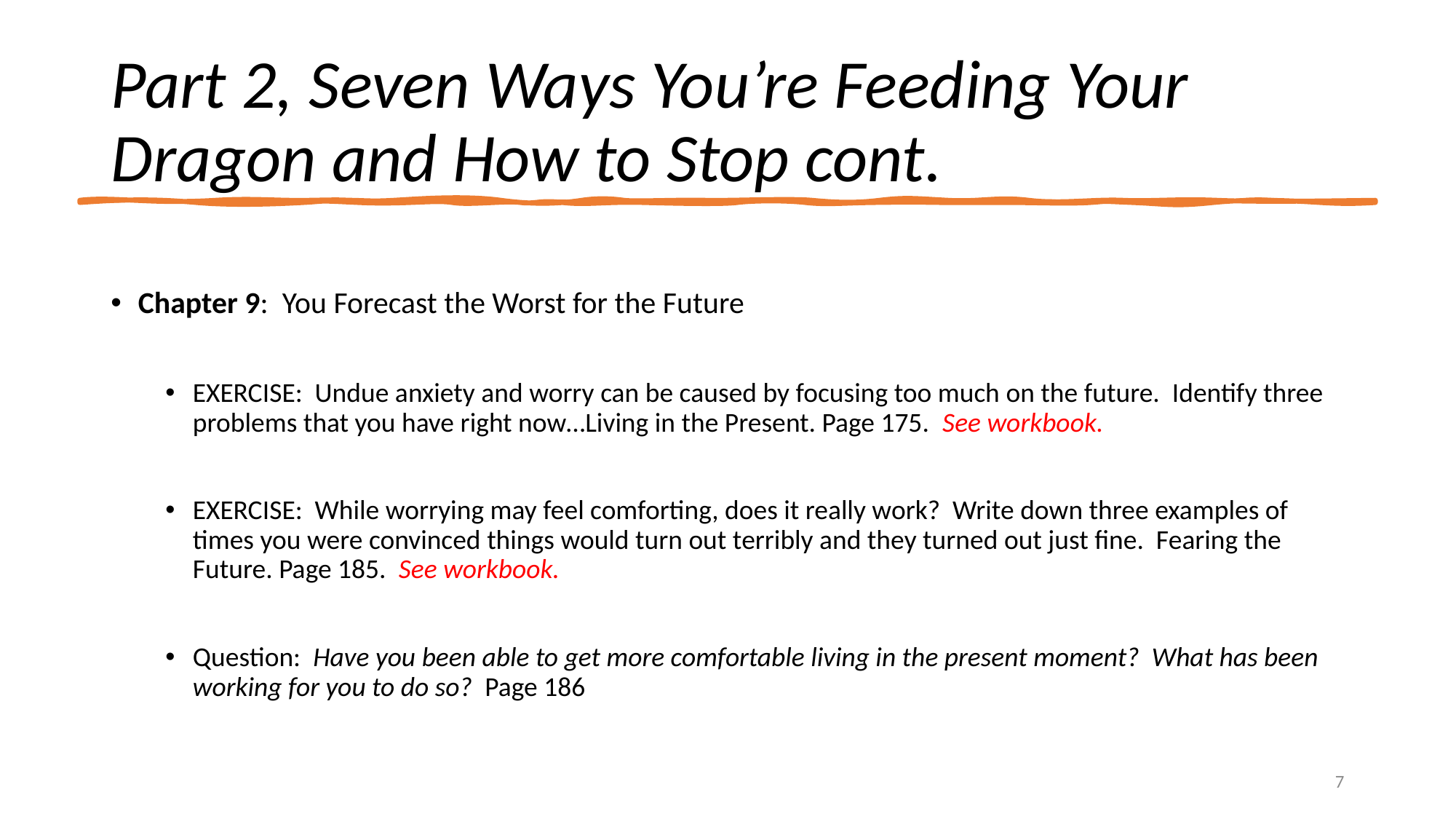

# Part 2, Seven Ways You’re Feeding Your Dragon and How to Stop cont.

Chapter 9:  You Forecast the Worst for the Future

EXERCISE:  Undue anxiety and worry can be caused by focusing too much on the future.  Identify three problems that you have right now…Living in the Present. Page 175.  See workbook.

EXERCISE:  While worrying may feel comforting, does it really work?  Write down three examples of times you were convinced things would turn out terribly and they turned out just fine.  Fearing the Future. Page 185.  See workbook.

Question:  Have you been able to get more comfortable living in the present moment?  What has been working for you to do so?  Page 186

7